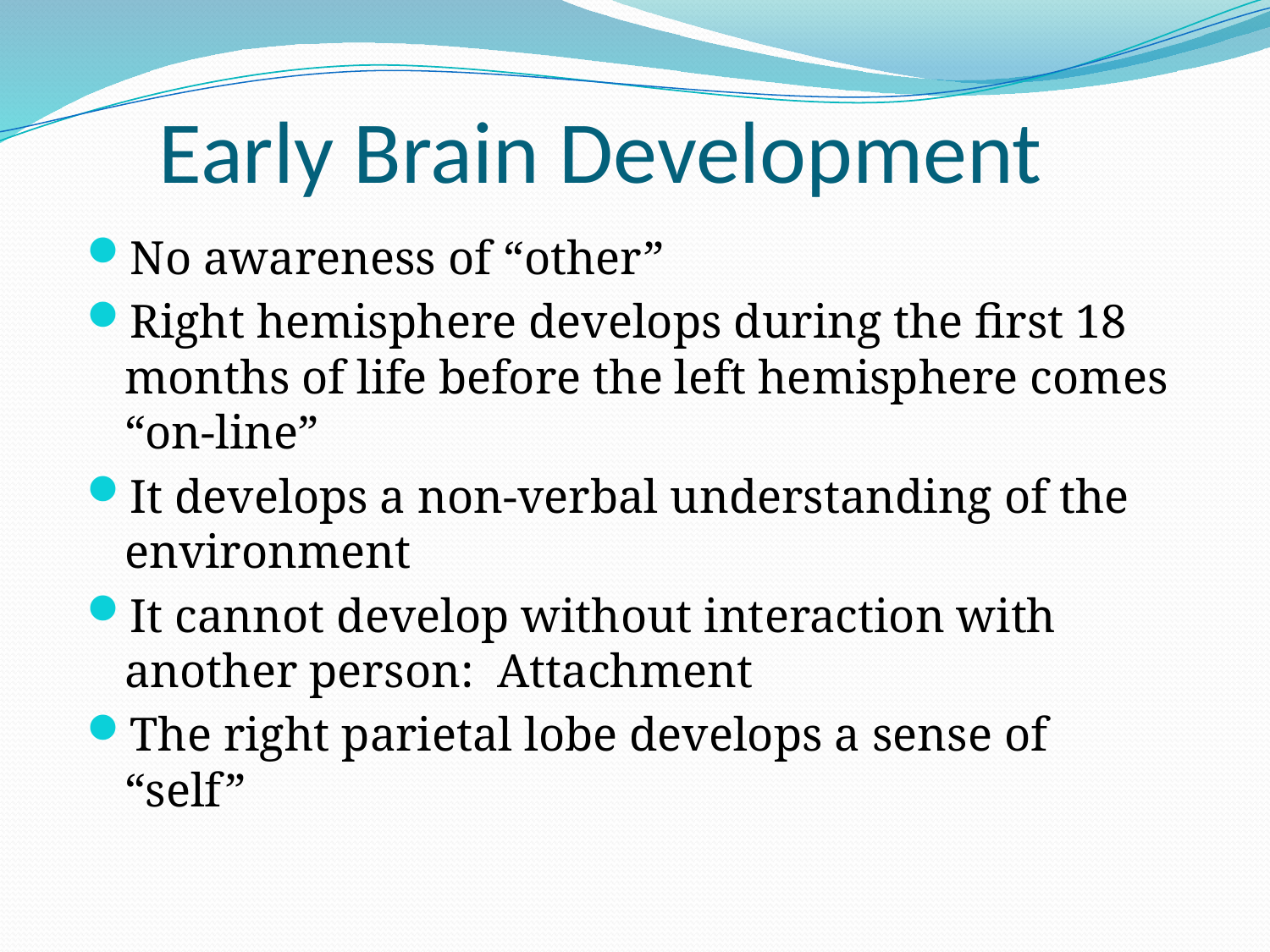

Early Brain Development
No awareness of “other”
Right hemisphere develops during the first 18 months of life before the left hemisphere comes “on-line”
It develops a non-verbal understanding of the environment
It cannot develop without interaction with another person:  Attachment
The right parietal lobe develops a sense of “self”